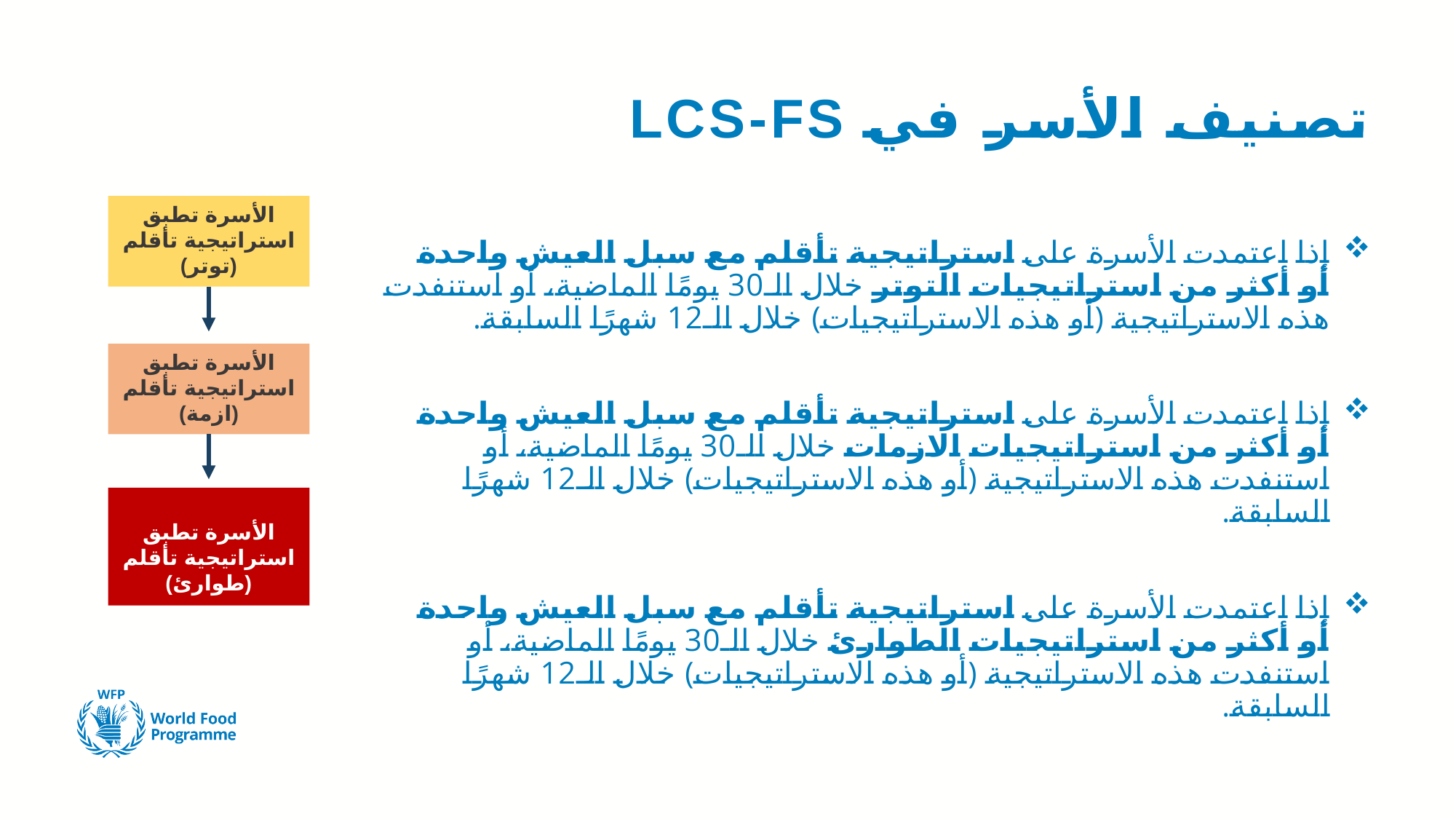

# تصنيف الأسر في LCS-FS
الأسرة تطبق استراتيجية تأقلم (توتر)
إذا اعتمدت الأسرة على استراتيجية تأقلم مع سبل العيش واحدة أو أكثر من استراتيجيات التوتر خلال الـ30 يومًا الماضية، أو استنفدت هذه الاستراتيجية (أو هذه الاستراتيجيات) خلال الـ12 شهرًا السابقة.

إذا اعتمدت الأسرة على استراتيجية تأقلم مع سبل العيش واحدة أو أكثر من استراتيجيات الازمات خلال الـ30 يومًا الماضية، أو استنفدت هذه الاستراتيجية (أو هذه الاستراتيجيات) خلال الـ12 شهرًا السابقة.

إذا اعتمدت الأسرة على استراتيجية تأقلم مع سبل العيش واحدة أو أكثر من استراتيجيات الطوارئ خلال الـ30 يومًا الماضية، أو استنفدت هذه الاستراتيجية (أو هذه الاستراتيجيات) خلال الـ12 شهرًا السابقة.
الأسرة تطبق استراتيجية تأقلم (ازمة)

الأسرة تطبق استراتيجية تأقلم (طوارئ)